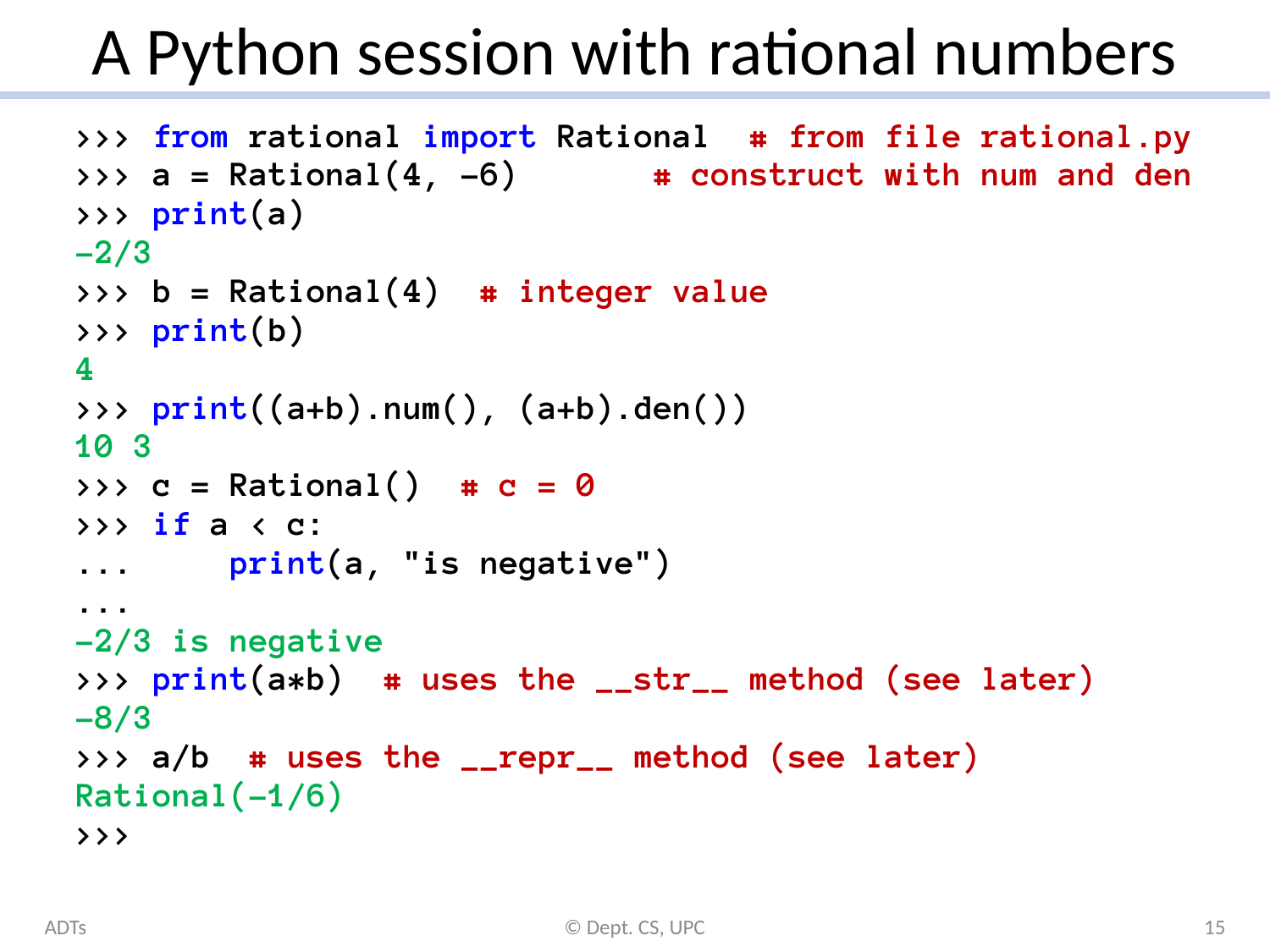

# A Python session with rational numbers
>>> from rational import Rational  # from file rational.py
>>> a = Rational(4, -6)       # construct with num and den
>>> print(a)
-2/3
>>> b = Rational(4)  # integer value
>>> print(b)
4
>>> print((a+b).num(), (a+b).den())
10 3
>>> c = Rational()  # c = 0
>>> if a < c:
...     print(a, "is negative")
...
-2/3 is negative
>>> print(a*b)  # uses the __str__ method (see later)
-8/3
>>> a/b  # uses the __repr__ method (see later)
Rational(-1/6)
>>>

ADTs
© Dept. CS, UPC
15